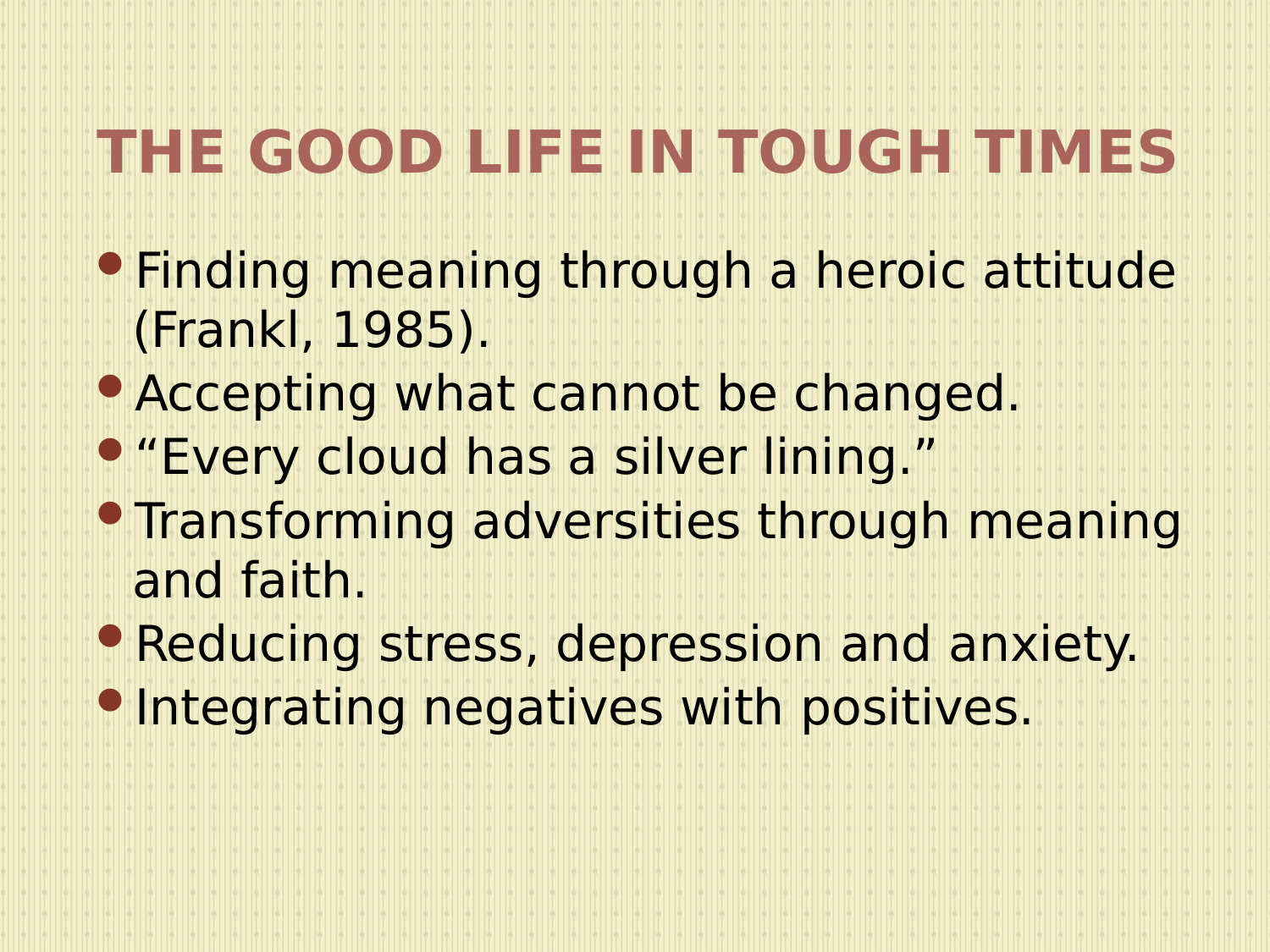

# THE GOOD LIFE IN TOUGH TIMES
Finding meaning through a heroic attitude (Frankl, 1985).
Accepting what cannot be changed.
“Every cloud has a silver lining.”
Transforming adversities through meaning and faith.
Reducing stress, depression and anxiety.
Integrating negatives with positives.